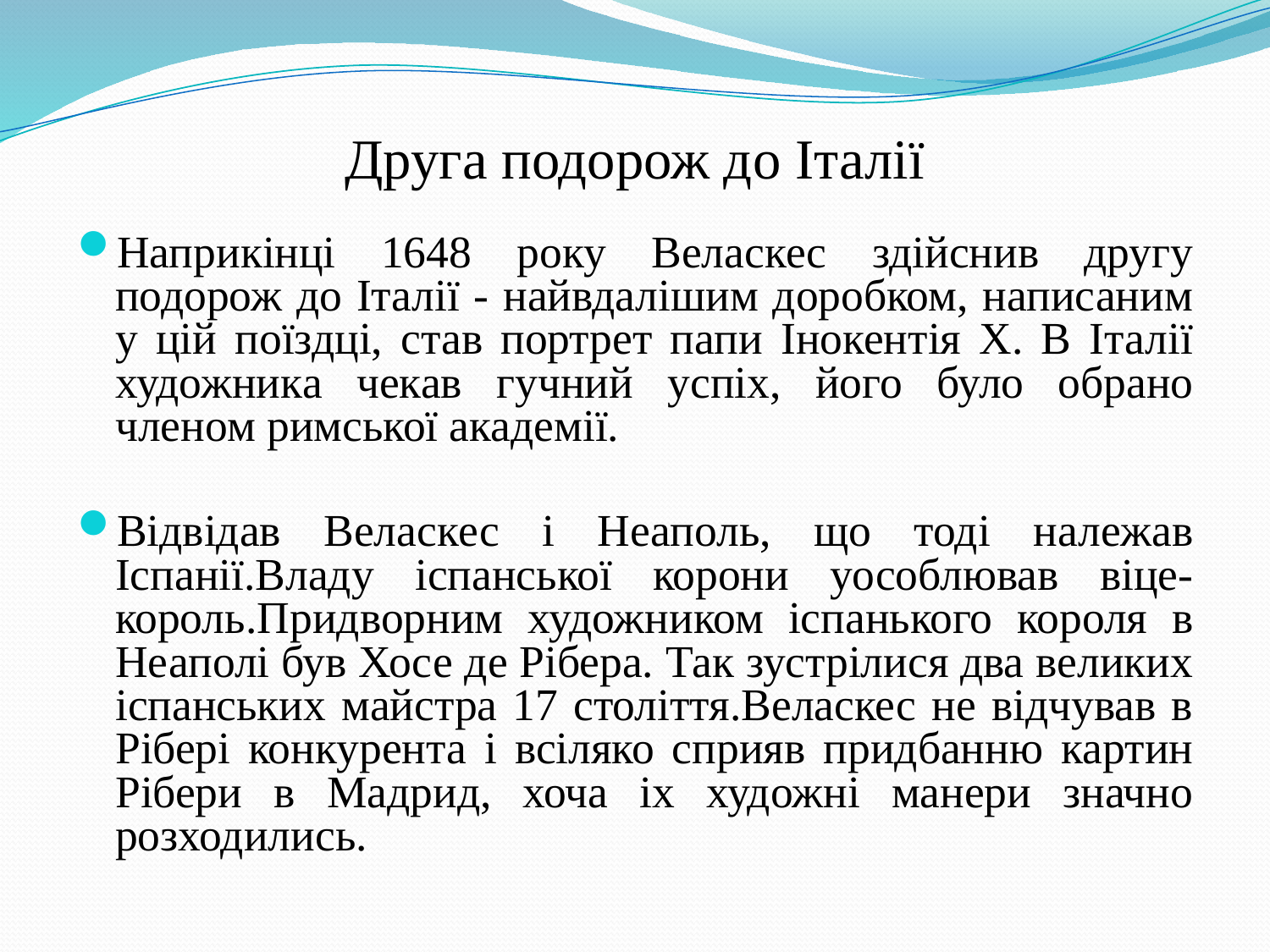

Друга подорож до Італії
Наприкінці 1648 року Веласкес здійснив другу подорож до Італії - найвдалішим доробком, написаним у цій поїздці, став портрет папи Інокентія X. В Італії художника чекав гучний успіх, його було обрано членом римської академії.

Відвідав Веласкес і Неаполь, що тоді належав Іспанії.Владу іспанської корони уособлював віце-король.Придворним художником іспанького короля в Неаполі був Хосе де Рібера. Так зустрілися два великих іспанських майстра 17 століття.Веласкес не відчував в Рібері конкурента і всіляко сприяв придбанню картин Рібери в Мадрид, хоча іх художні манери значно розходились.